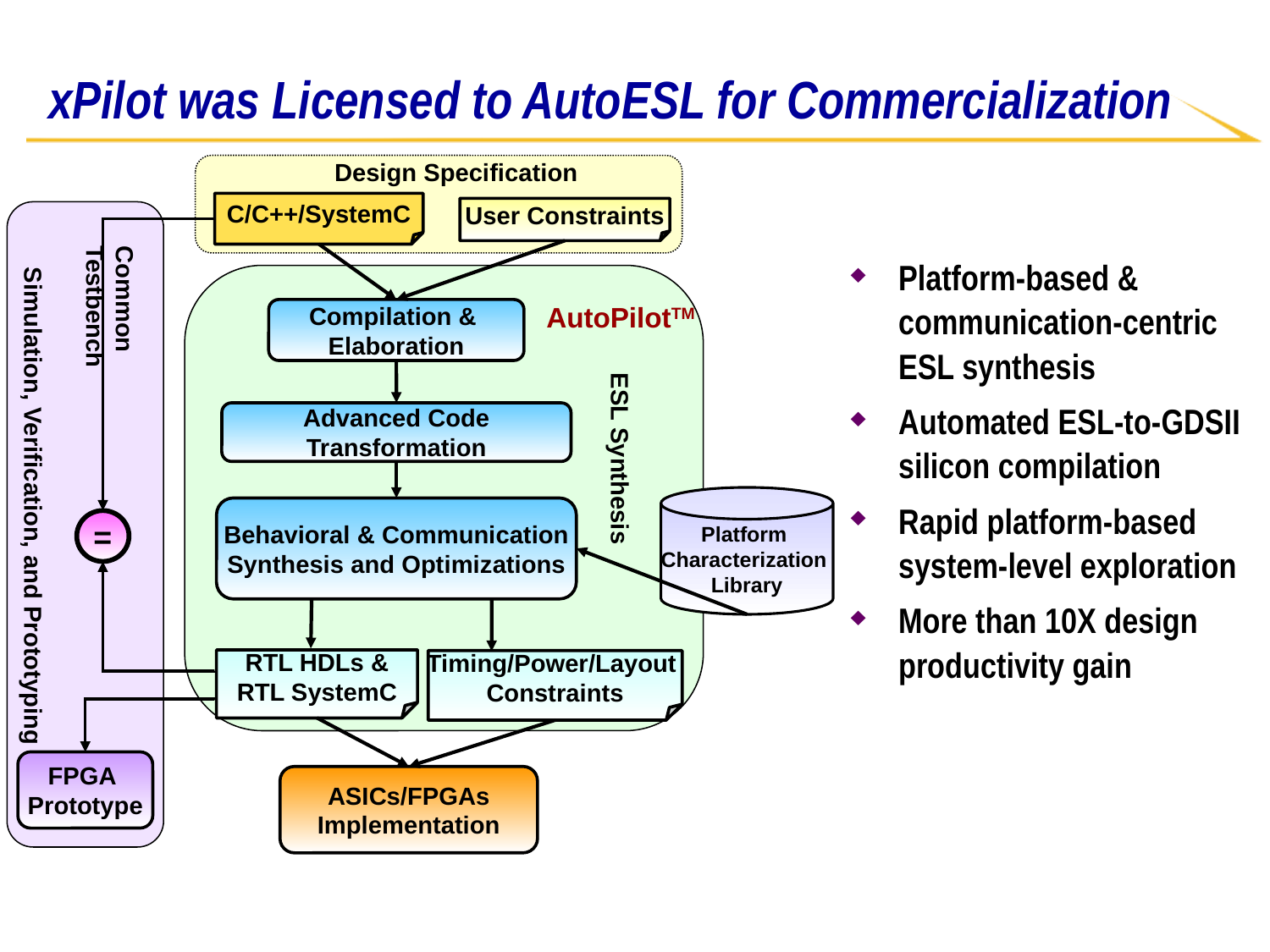

# xPilot was Licensed to AutoESL for Commercialization
Design Specification

C/C++/SystemC
User Constraints

Common  Testbench
AutoPilotTM
Simulation, Verification, and Prototyping

Compilation &
Elaboration
ESL Synthesis
Advanced Code
Transformation
Platform
Characterization
Library
Behavioral & Communication
Synthesis and Optimizations
=

RTL HDLs &
RTL SystemC
Timing/Power/Layout
Constraints
FPGA
Prototype
ASICs/FPGAs
Implementation
Platform-based & communication-centric ESL synthesis
Automated ESL-to-GDSII silicon compilation
Rapid platform-based system-level exploration
More than 10X design productivity gain